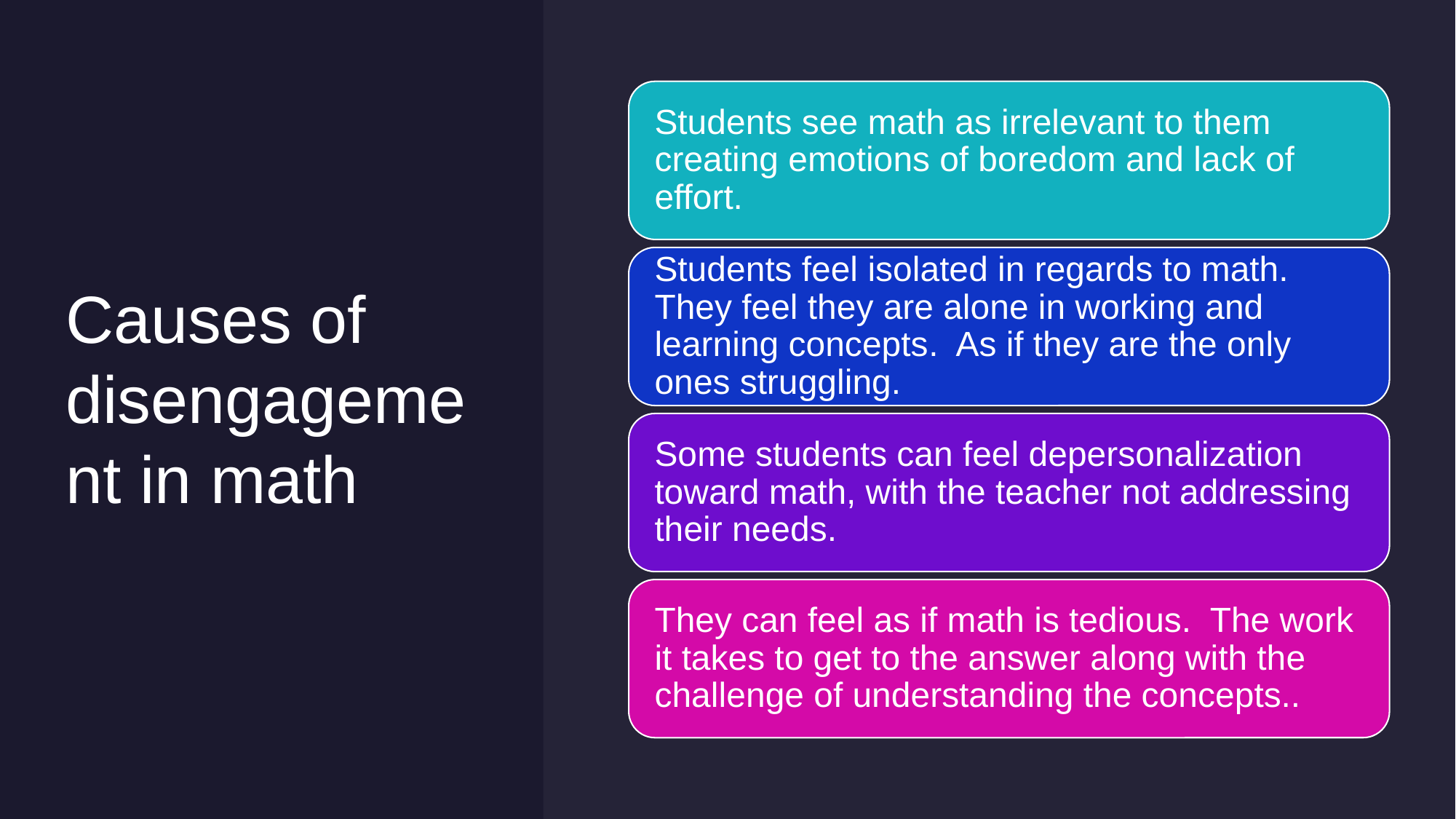

# Causes of disengagement in math
Students see math as irrelevant to them creating emotions of boredom and lack of effort.
Students feel isolated in regards to math. They feel they are alone in working and learning concepts.  As if they are the only ones struggling.
Some students can feel depersonalization toward math, with the teacher not addressing their needs.
They can feel as if math is tedious.  The work it takes to get to the answer along with the challenge of understanding the concepts..